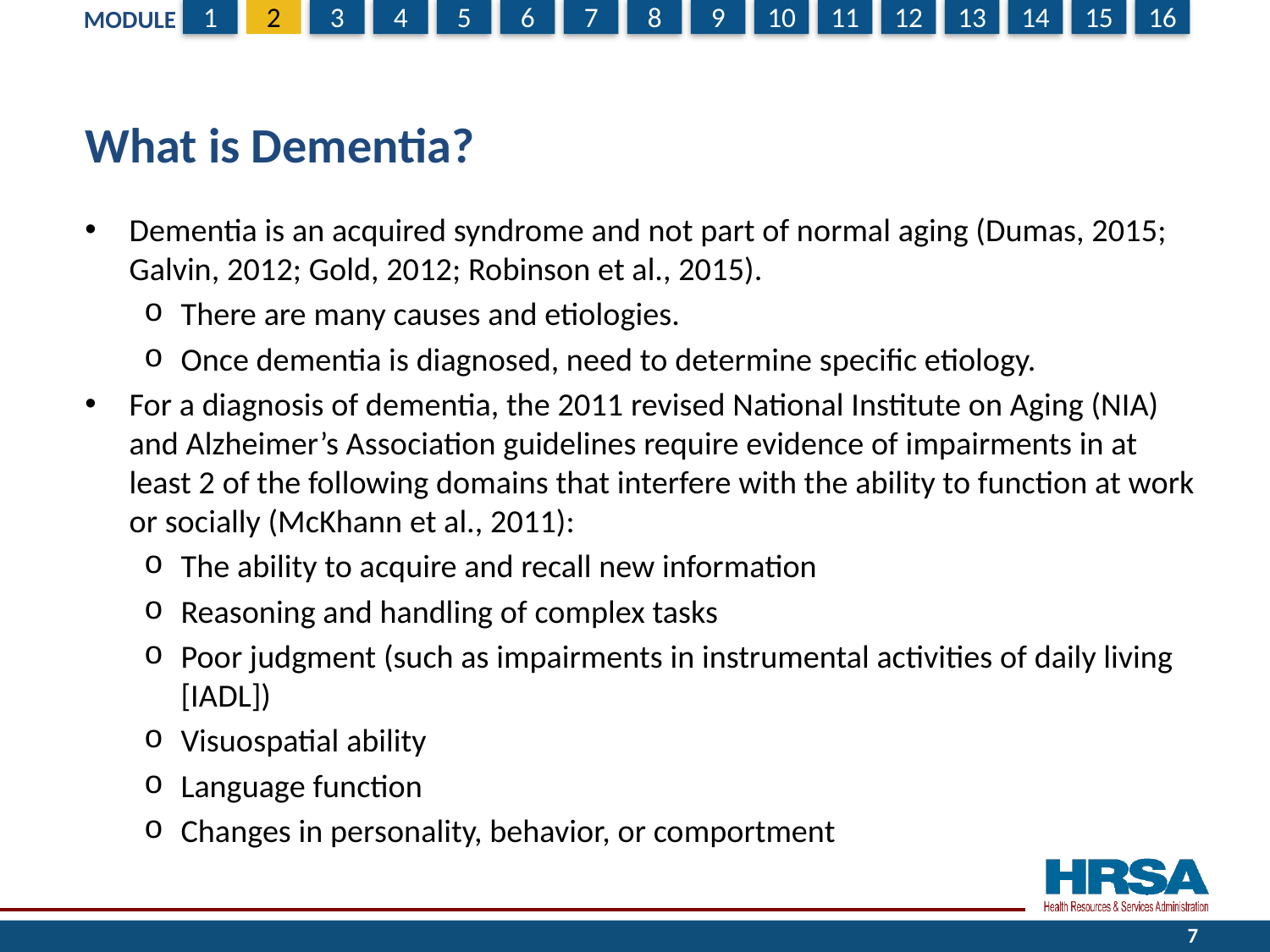

# What is Dementia?
Dementia is an acquired syndrome and not part of normal aging (Dumas, 2015; Galvin, 2012; Gold, 2012; Robinson et al., 2015).
There are many causes and etiologies.
Once dementia is diagnosed, need to determine specific etiology.
For a diagnosis of dementia, the 2011 revised National Institute on Aging (NIA) and Alzheimer’s Association guidelines require evidence of impairments in at least 2 of the following domains that interfere with the ability to function at work or socially (McKhann et al., 2011):
The ability to acquire and recall new information
Reasoning and handling of complex tasks
Poor judgment (such as impairments in instrumental activities of daily living [IADL])
Visuospatial ability
Language function
Changes in personality, behavior, or comportment